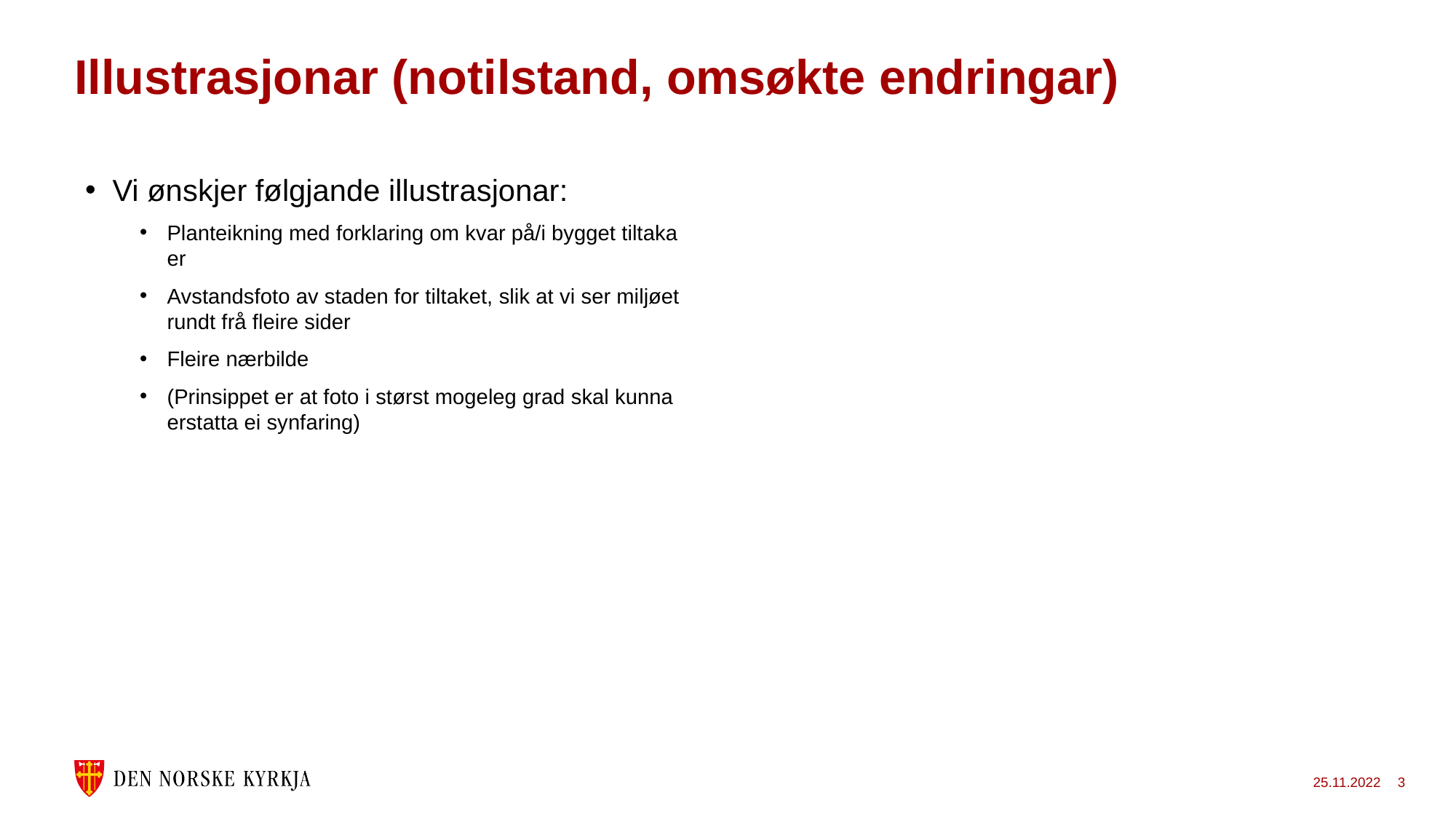

# Illustrasjonar (notilstand, omsøkte endringar)
Vi ønskjer følgjande illustrasjonar:
Planteikning med forklaring om kvar på/i bygget tiltaka er
Avstandsfoto av staden for tiltaket, slik at vi ser miljøet rundt frå fleire sider
Fleire nærbilde
(Prinsippet er at foto i størst mogeleg grad skal kunna erstatta ei synfaring)

25.11.2022
3